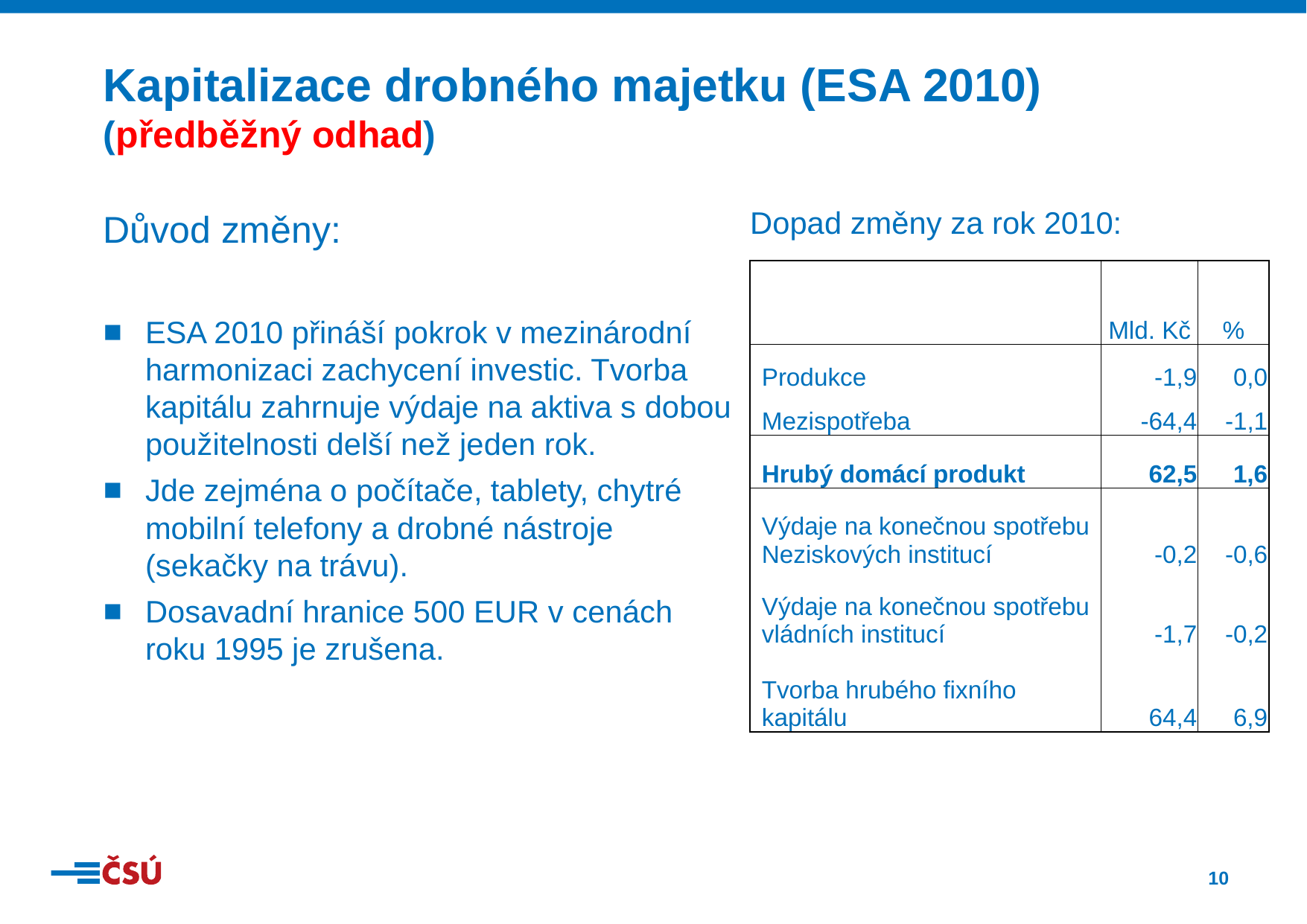

Kapitalizace drobného majetku (ESA 2010)
(předběžný odhad)

Důvod změny:

ESA 2010 přináší pokrok v mezinárodní harmonizaci zachycení investic. Tvorba kapitálu zahrnuje výdaje na aktiva s dobou použitelnosti delší než jeden rok.
Jde zejména o počítače, tablety, chytré mobilní telefony a drobné nástroje (sekačky na trávu).
Dosavadní hranice 500 EUR v cenách roku 1995 je zrušena.
Dopad změny za rok 2010:
|  | Mld. Kč | % |
| --- | --- | --- |
| Produkce | -1,9 | 0,0 |
| Mezispotřeba | -64,4 | -1,1 |
| Hrubý domácí produkt | 62,5 | 1,6 |
| Výdaje na konečnou spotřebu Neziskových institucí | -0,2 | -0,6 |
| Výdaje na konečnou spotřebu vládních institucí | -1,7 | -0,2 |
| Tvorba hrubého fixního kapitálu | 64,4 | 6,9 |